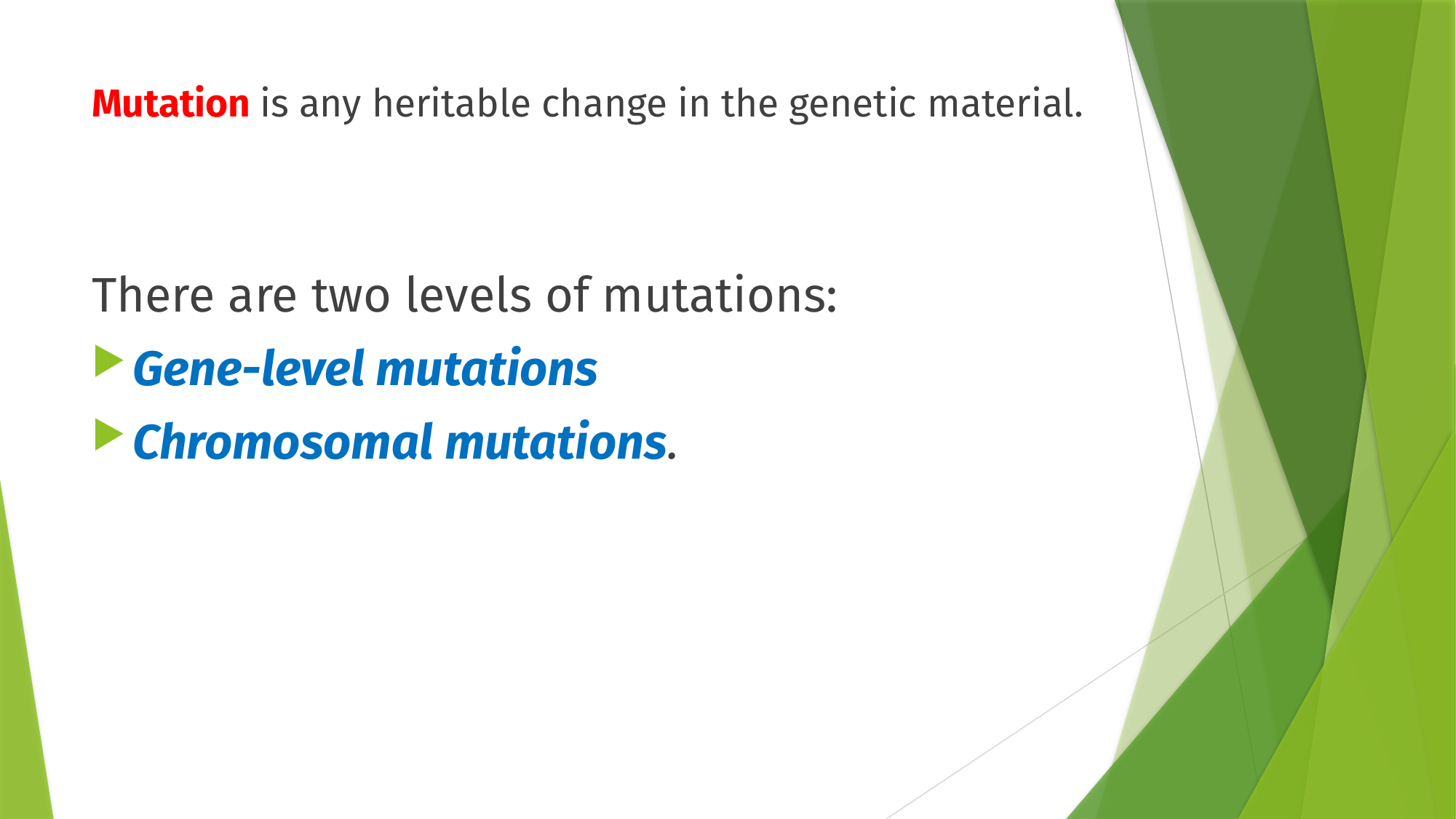

# Mutation is any heritable change in the genetic material.
There are two levels of mutations:
Gene-level mutations
Chromosomal mutations.